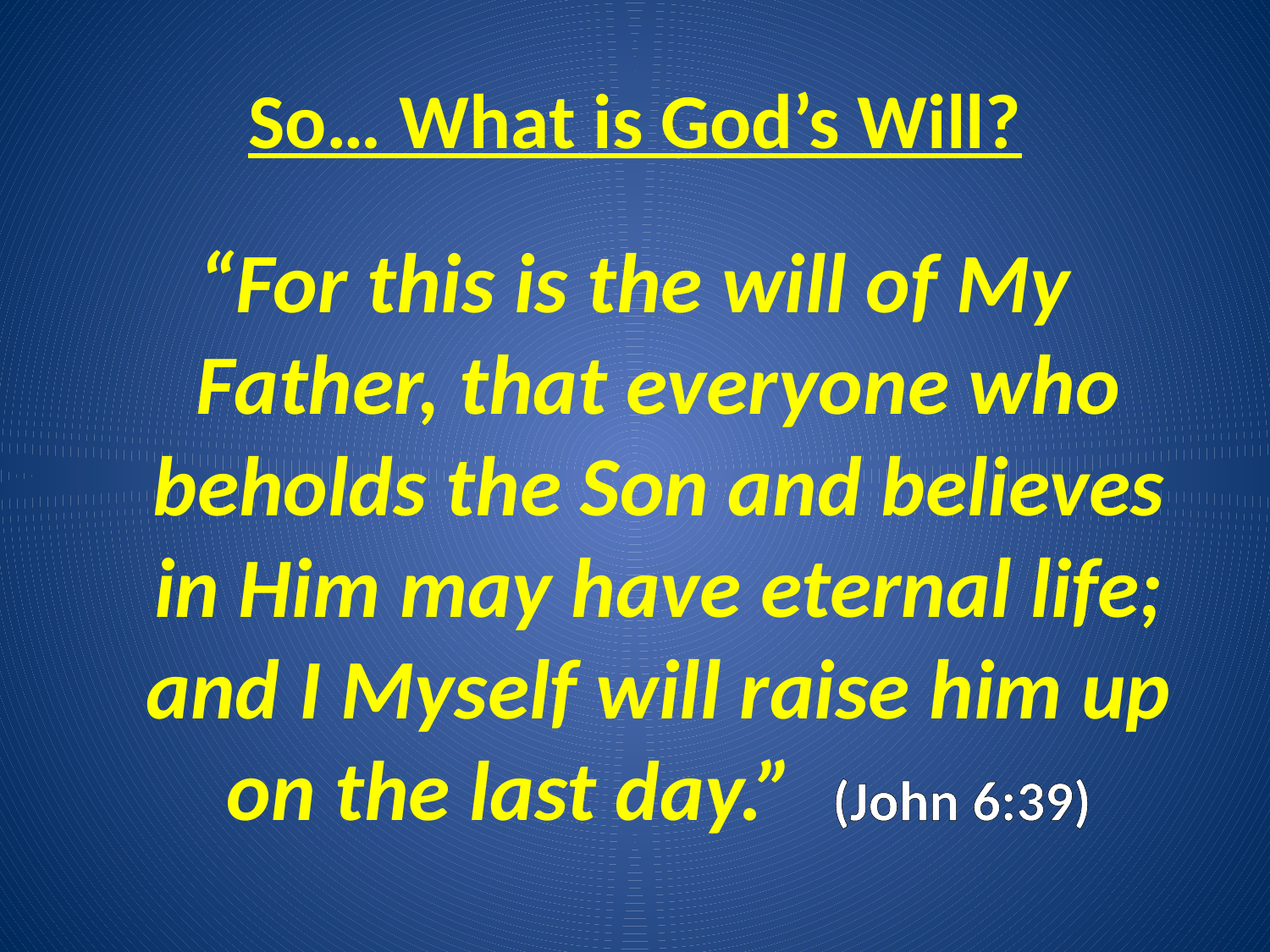

# So… What is God’s Will?
“For this is the will of My Father, that everyone who beholds the Son and believes in Him may have eternal life; and I Myself will raise him up on the last day.”  (John 6:39)